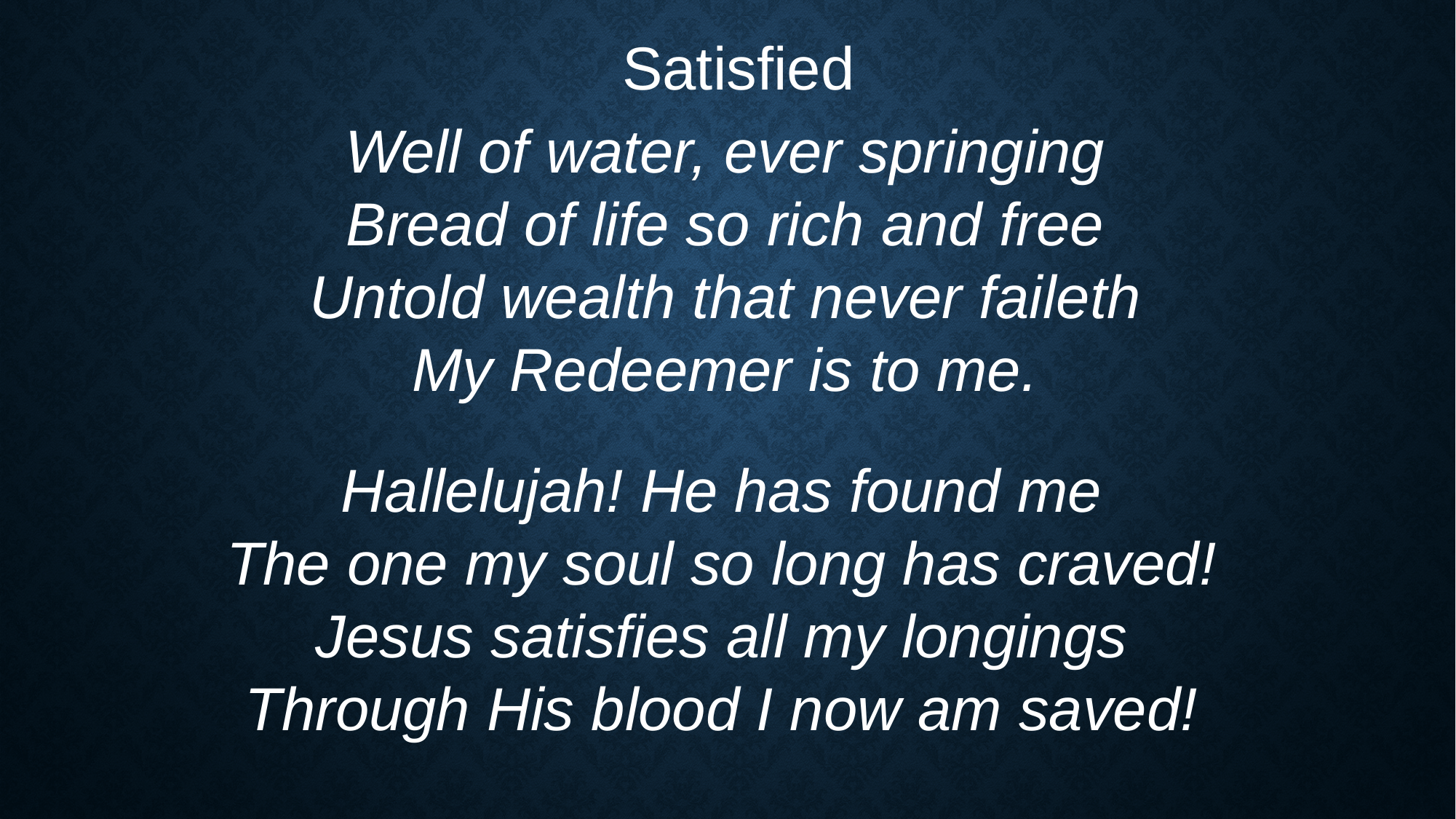

Satisfied
Well of water, ever springing
Bread of life so rich and free
Untold wealth that never faileth
My Redeemer is to me.
Hallelujah! He has found me
The one my soul so long has craved!
Jesus satisfies all my longings
Through His blood I now am saved!